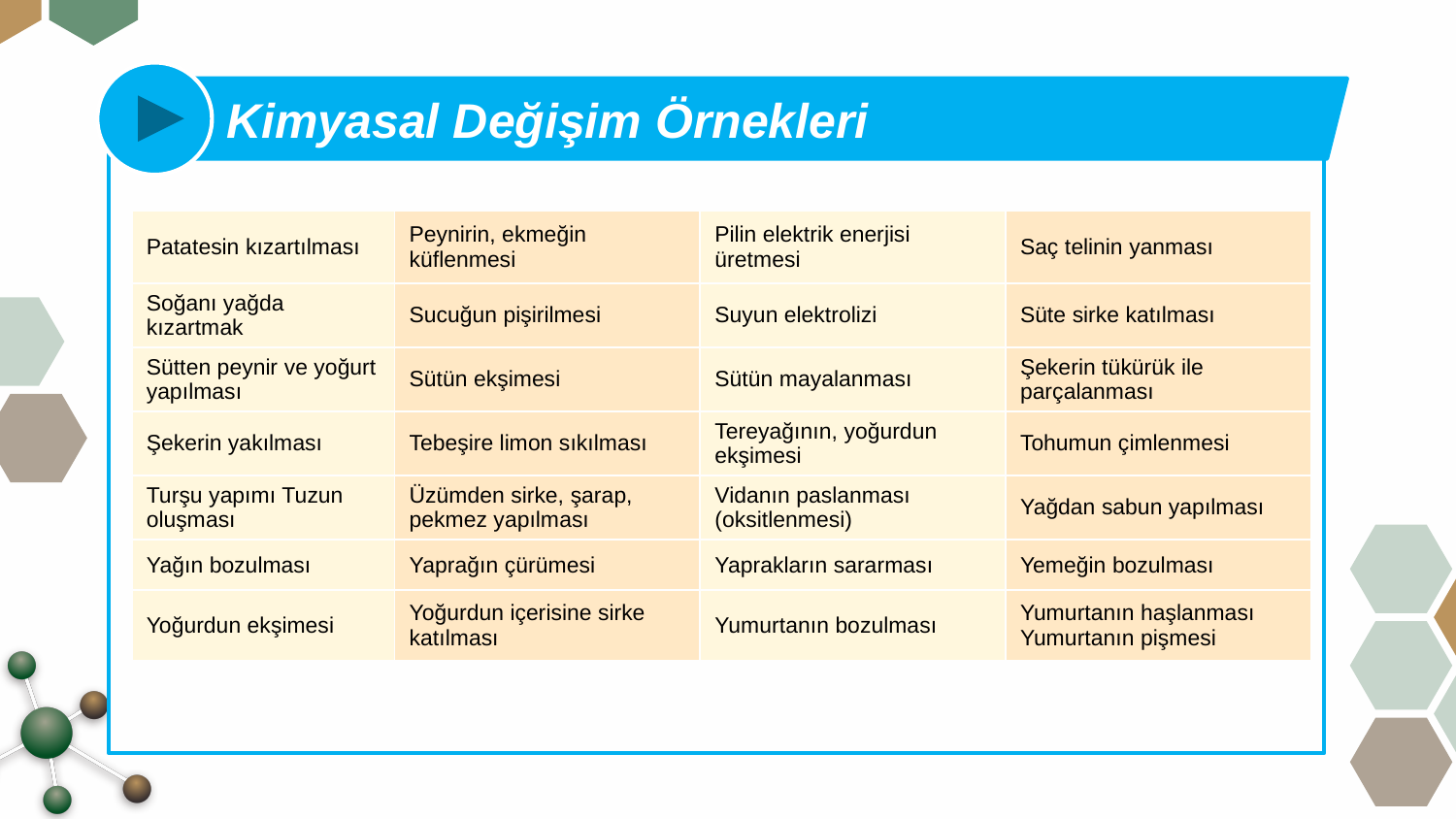

Kimyasal Değişim Örnekleri

| Patatesin kızartılması | Peynirin, ekmeğin küflenmesi | Pilin elektrik enerjisi üretmesi | Saç telinin yanması |
| --- | --- | --- | --- |
| Soğanı yağda kızartmak | Sucuğun pişirilmesi | Suyun elektrolizi | Süte sirke katılması |
| Sütten peynir ve yoğurt yapılması | Sütün ekşimesi | Sütün mayalanması | Şekerin tükürük ile parçalanması |
| Şekerin yakılması | Tebeşire limon sıkılması | Tereyağının, yoğurdun ekşimesi | Tohumun çimlenmesi |
| Turşu yapımı Tuzun oluşması | Üzümden sirke, şarap, pekmez yapılması | Vidanın paslanması (oksitlenmesi) | Yağdan sabun yapılması |
| Yağın bozulması | Yaprağın çürümesi | Yaprakların sararması | Yemeğin bozulması |
| Yoğurdun ekşimesi | Yoğurdun içerisine sirke katılması | Yumurtanın bozulması | Yumurtanın haşlanması Yumurtanın pişmesi |